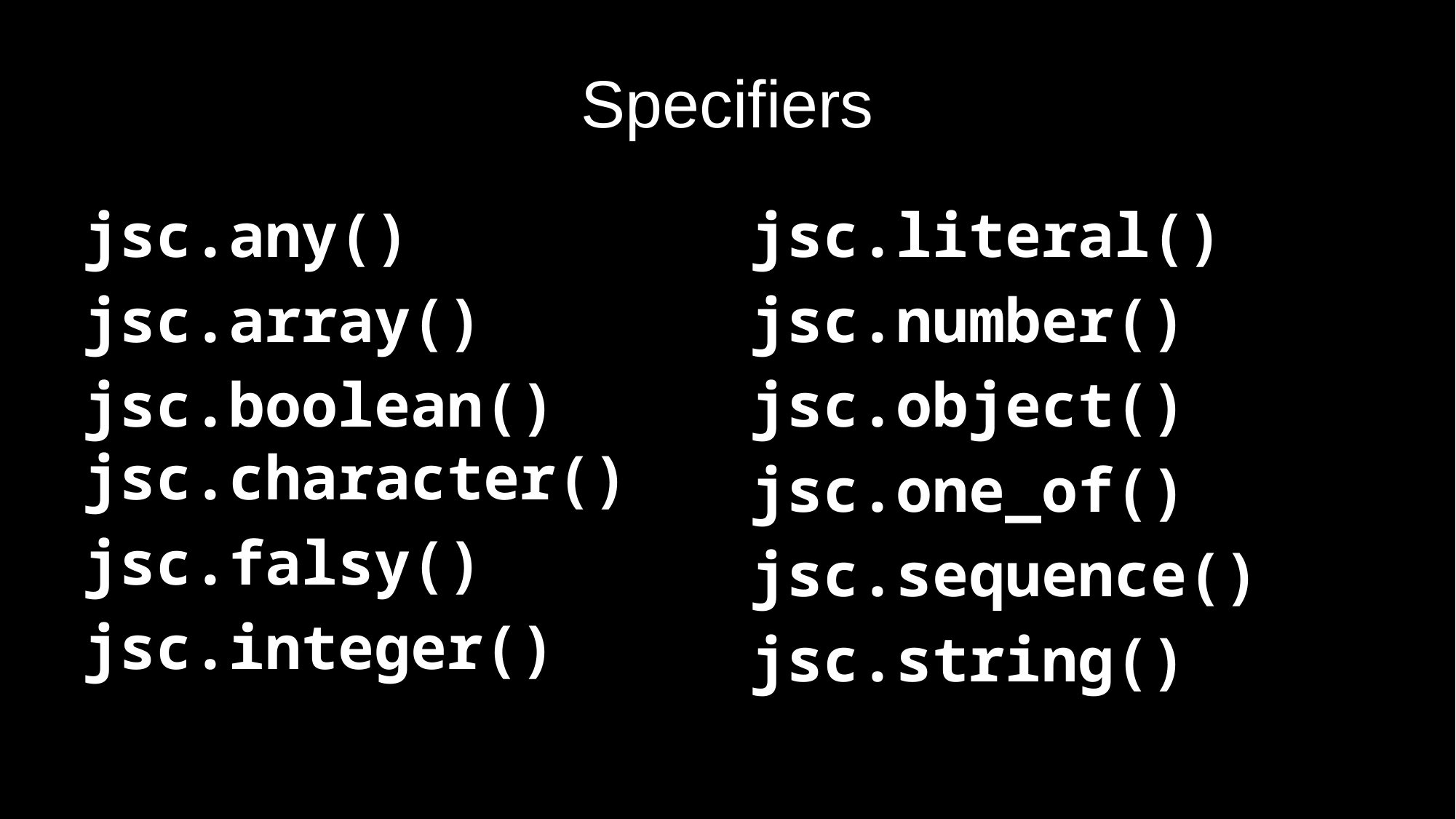

# Specifiers
jsc.any()
jsc.array()
jsc.boolean() jsc.character()
jsc.falsy()
jsc.integer()
jsc.literal()
jsc.number()
jsc.object()
jsc.one_of()
jsc.sequence()
jsc.string()